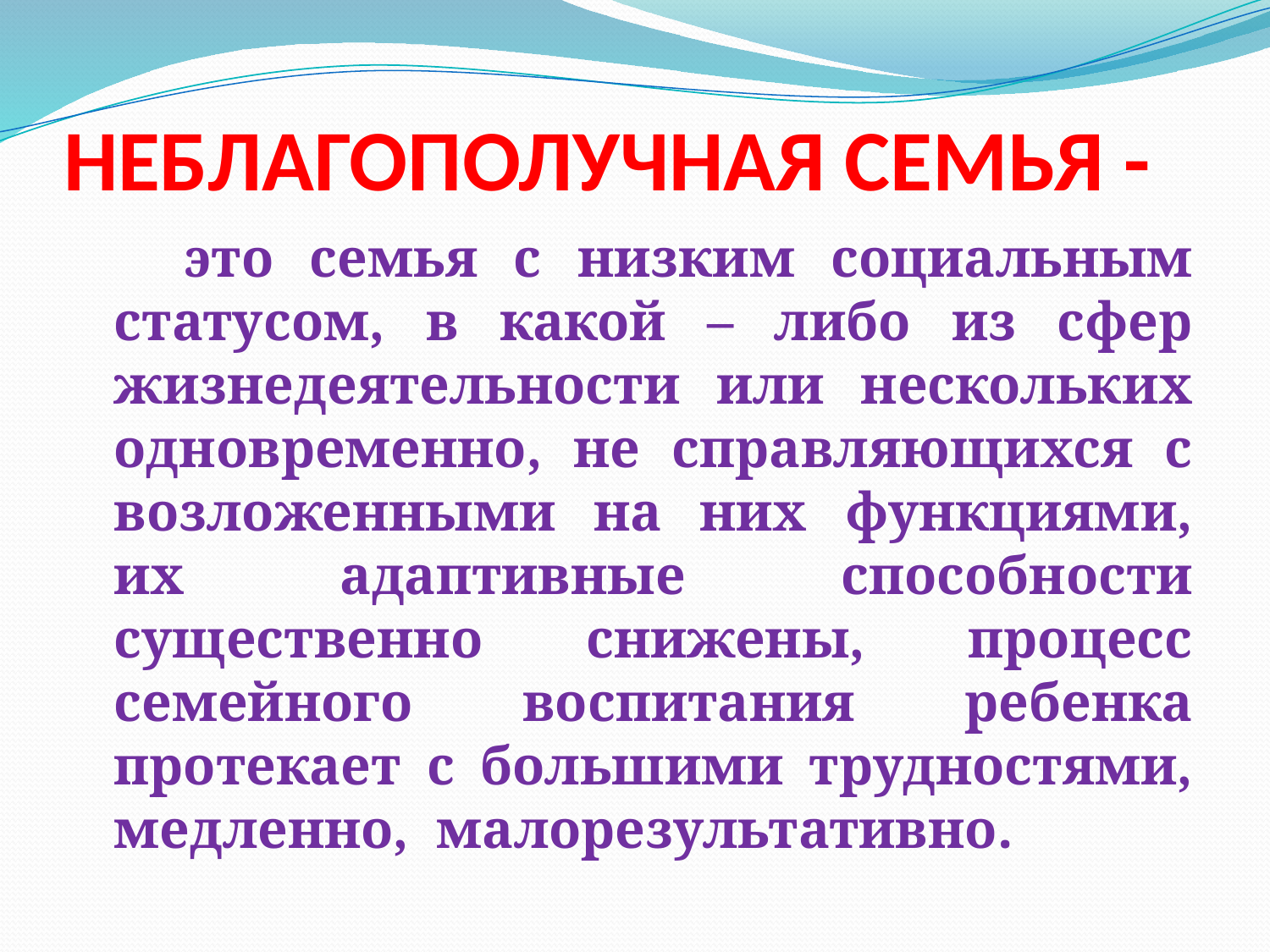

# НЕБЛАГОПОЛУЧНАЯ СЕМЬЯ -
   это семья с низким социальным статусом, в какой – либо из сфер жизнедеятельности или нескольких одновременно, не справляющихся с возложенными на них функциями, их адаптивные способности существенно снижены, процесс семейного воспитания ребенка протекает с большими трудностями, медленно,  малорезультативно.